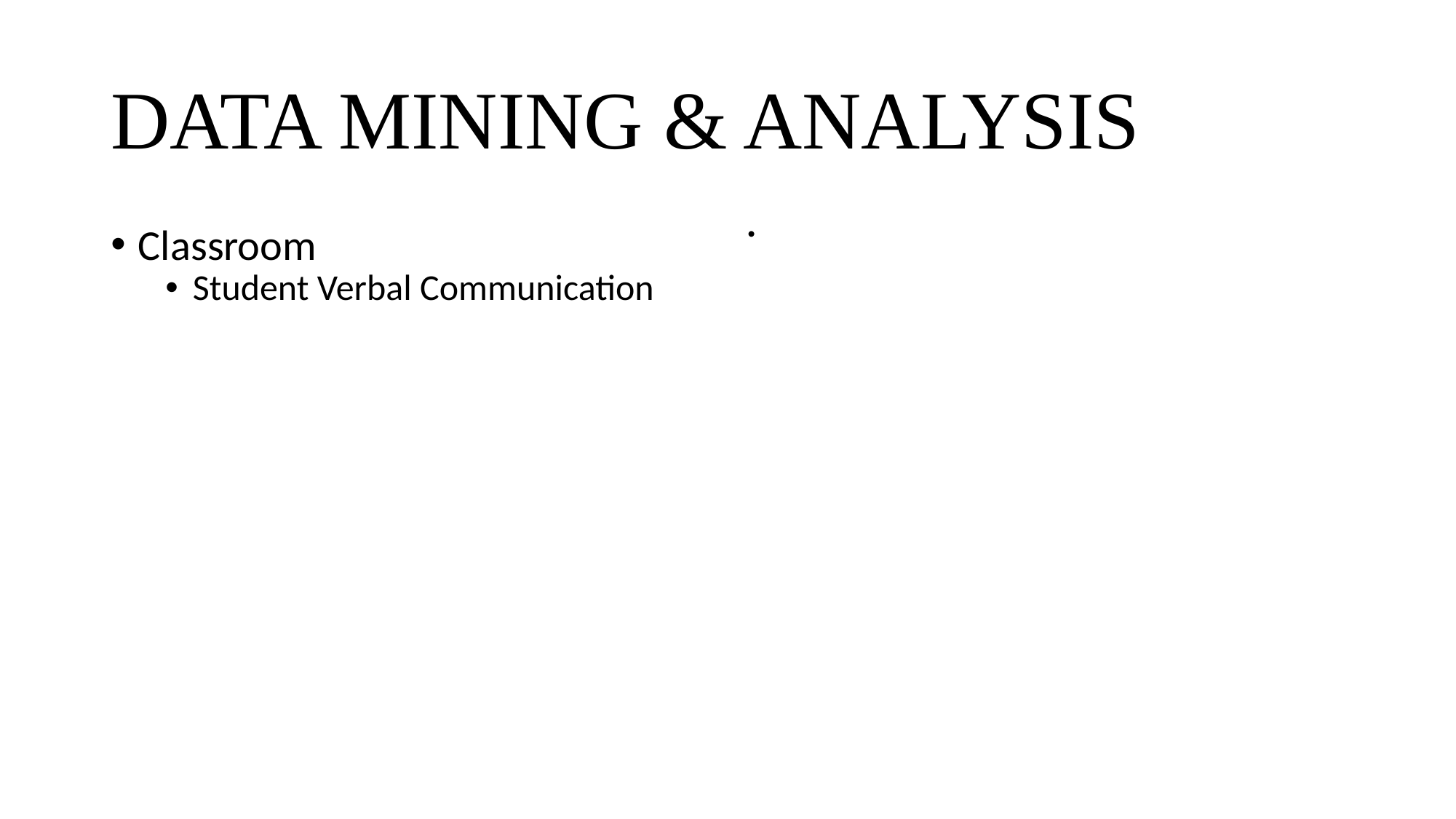

# DATA MINING & ANALYSIS
Classroom
Student Verbal Communication